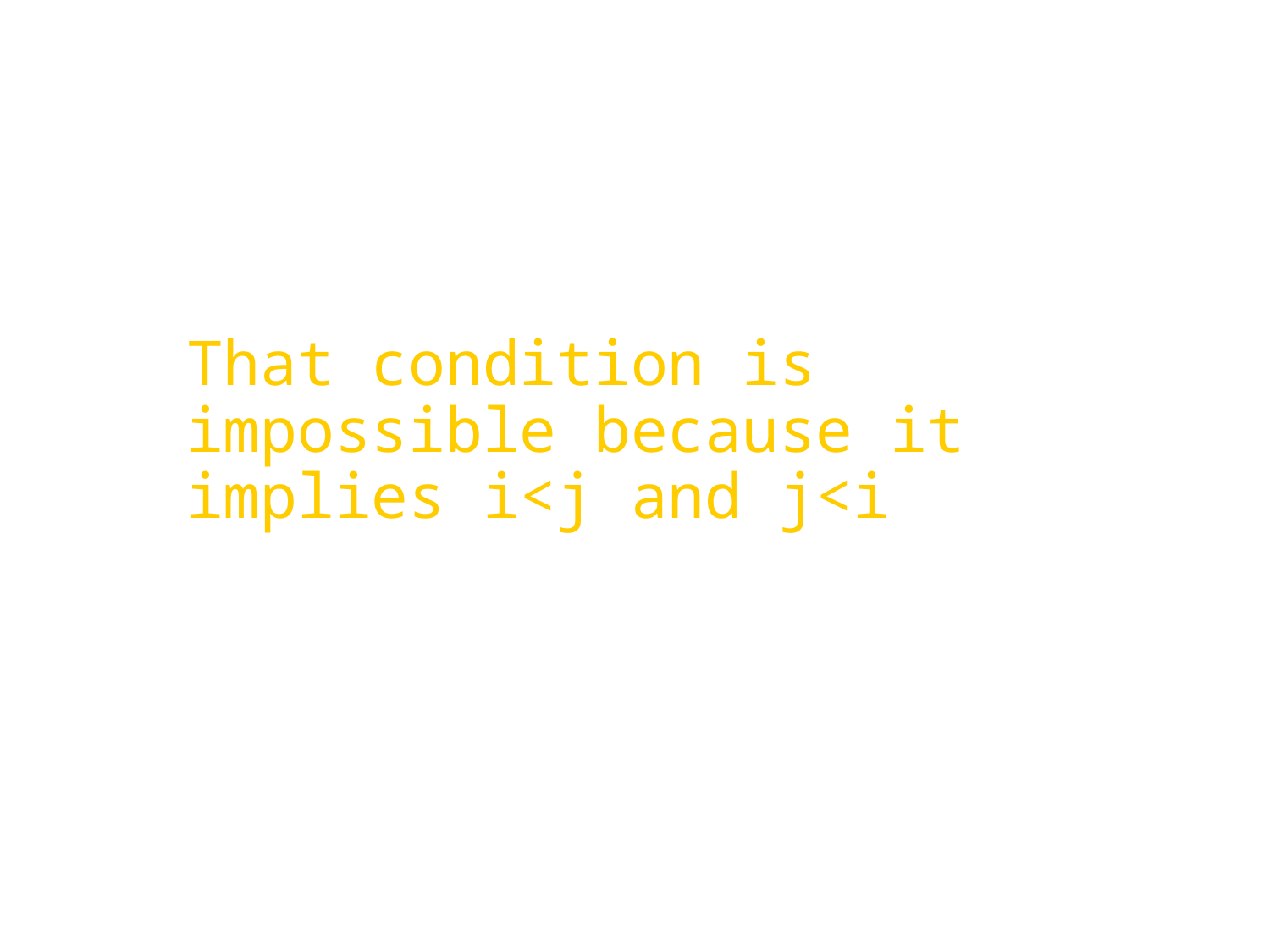

That condition is impossible because it implies i<j and j<i